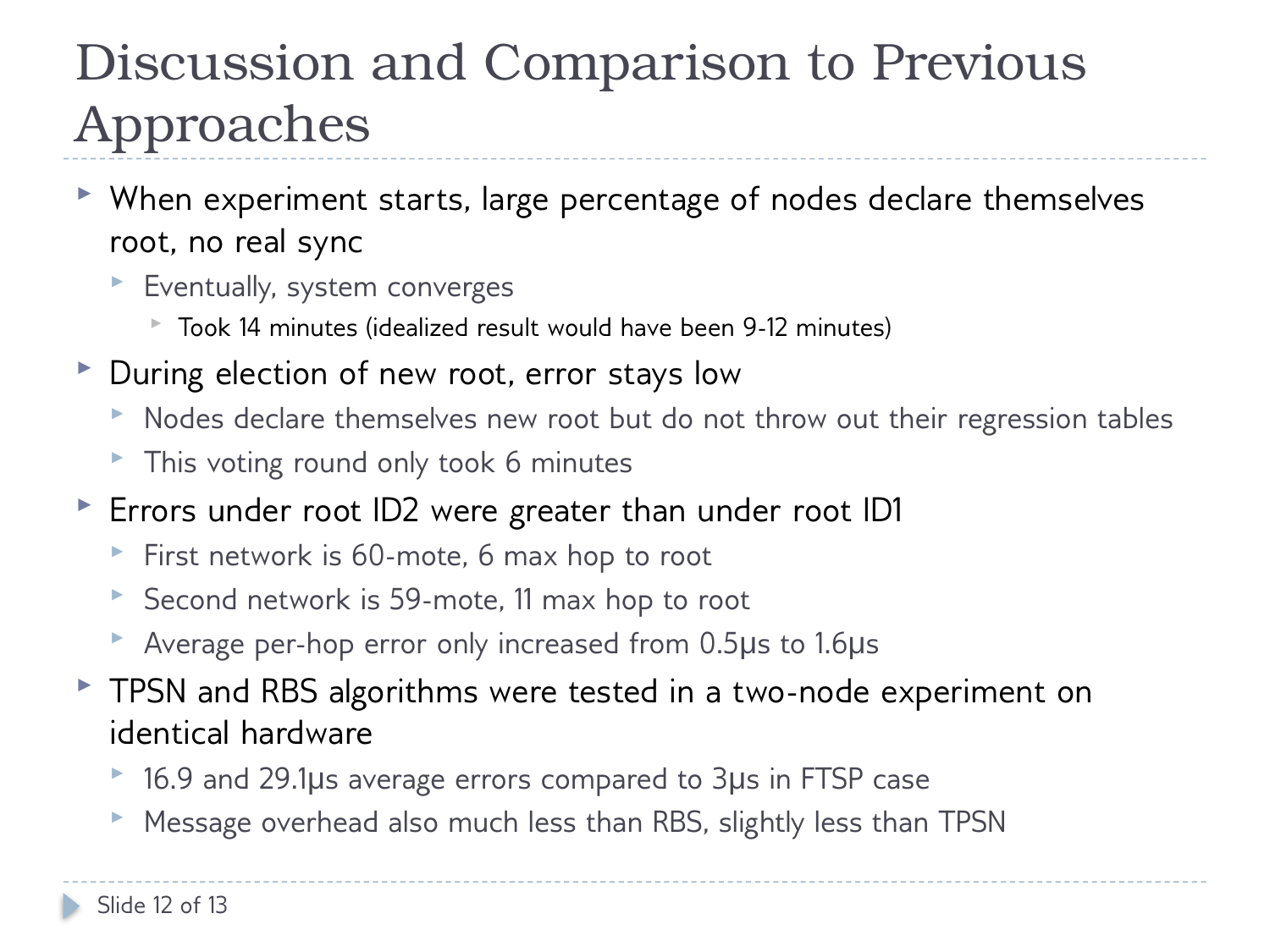

# Discussion and Comparison to Previous Approaches
When experiment starts, large percentage of nodes declare themselves root, no real sync
Eventually, system converges
Took 14 minutes (idealized result would have been 9-12 minutes)
During election of new root, error stays low
Nodes declare themselves new root but do not throw out their regression tables
This voting round only took 6 minutes
Errors under root ID2 were greater than under root ID1
First network is 60-mote, 6 max hop to root
Second network is 59-mote, 11 max hop to root
Average per-hop error only increased from 0.5μs to 1.6μs
TPSN and RBS algorithms were tested in a two-node experiment on identical hardware
16.9 and 29.1μs average errors compared to 3μs in FTSP case
Message overhead also much less than RBS, slightly less than TPSN

Slide 12 of 13